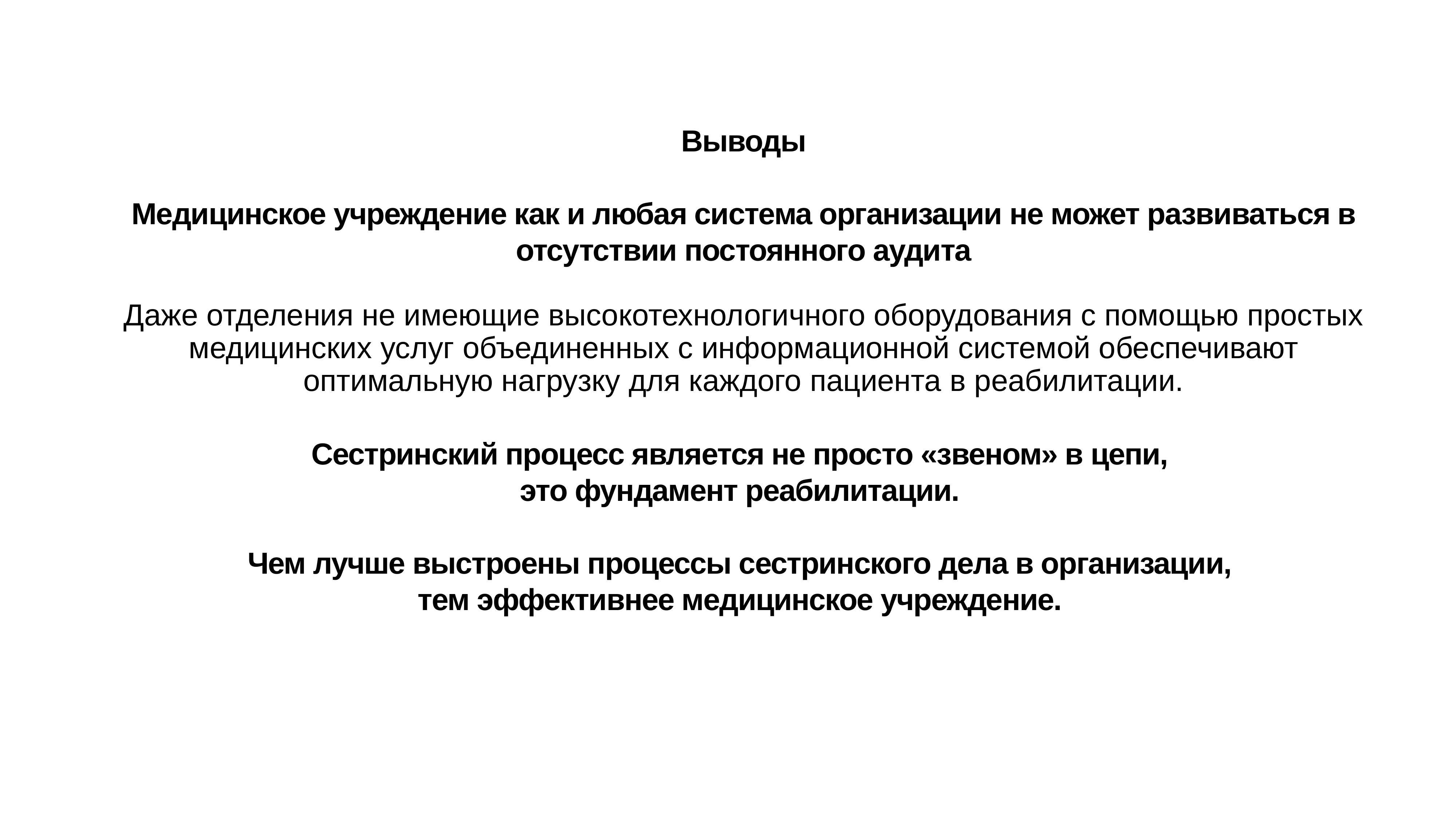

Выводы

Медицинское учреждение как и любая система организации не может развиваться в отсутствии постоянного аудита

Даже отделения не имеющие высокотехнологичного оборудования с помощью простых медицинских услуг объединенных с информационной системой обеспечивают оптимальную нагрузку для каждого пациента в реабилитации.

Сестринский процесс является не просто «звеном» в цепи,
это фундамент реабилитации.

Чем лучше выстроены процессы сестринского дела в организации,
тем эффективнее медицинское учреждение.